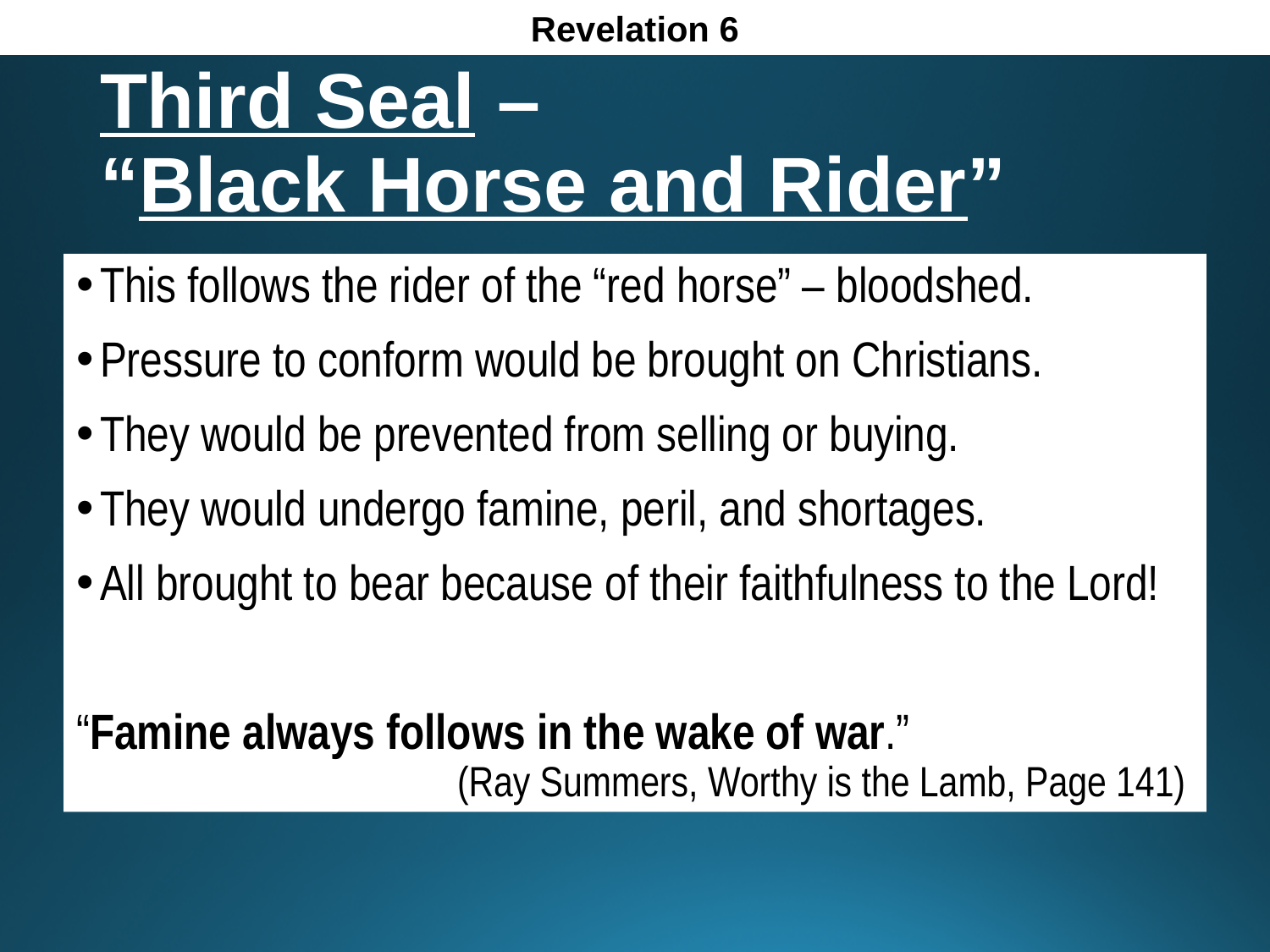

Revelation 6
# Third Seal – “Black Horse and Rider”
This follows the rider of the “red horse” – bloodshed.
Pressure to conform would be brought on Christians.
They would be prevented from selling or buying.
They would undergo famine, peril, and shortages.
All brought to bear because of their faithfulness to the Lord!

“Famine always follows in the wake of war.”
			(Ray Summers, Worthy is the Lamb, Page 141)